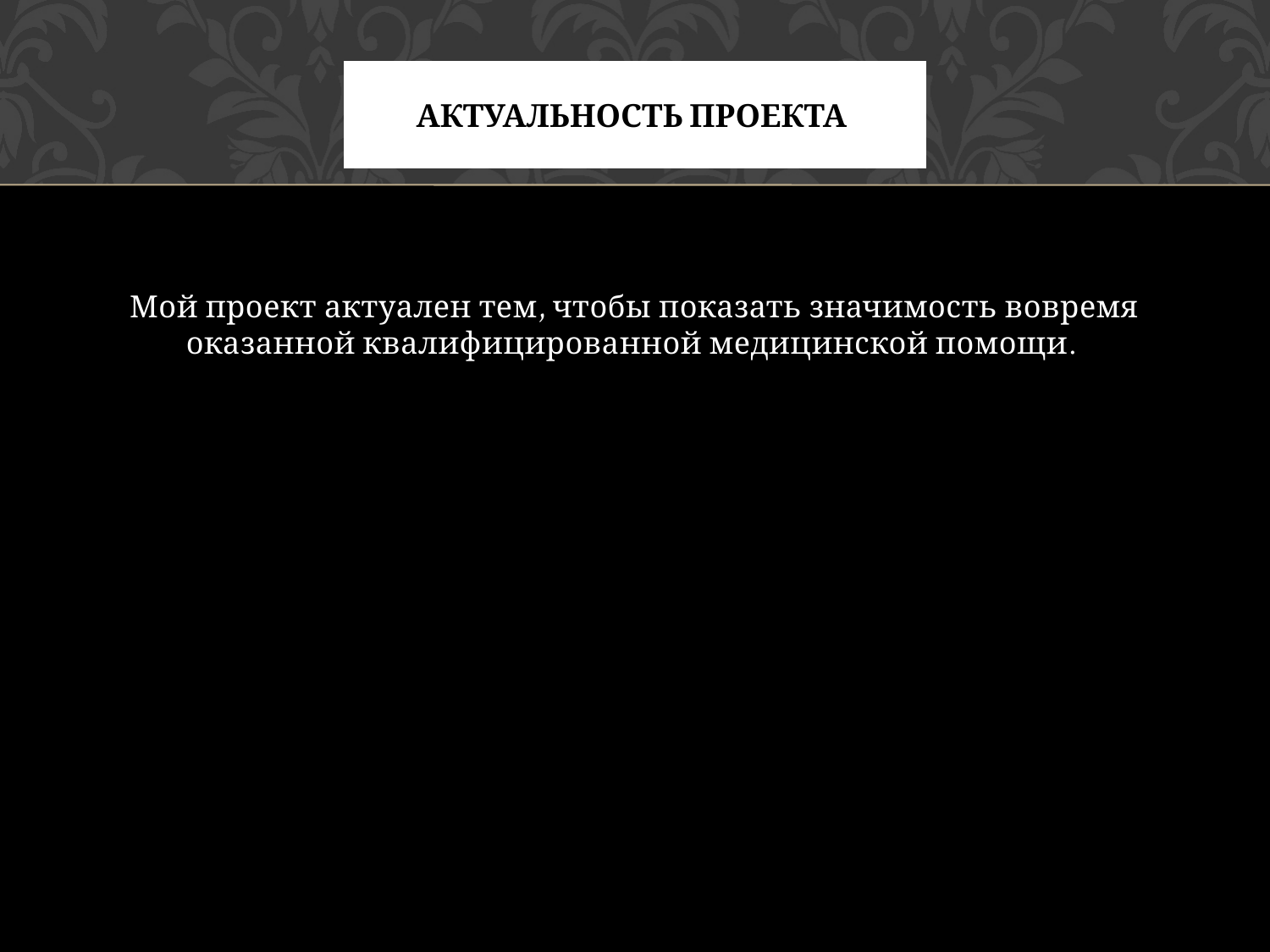

# Актуальность проекта
Мой проект актуален тем, чтобы показать значимость вовремя оказанной квалифицированной медицинской помощи.